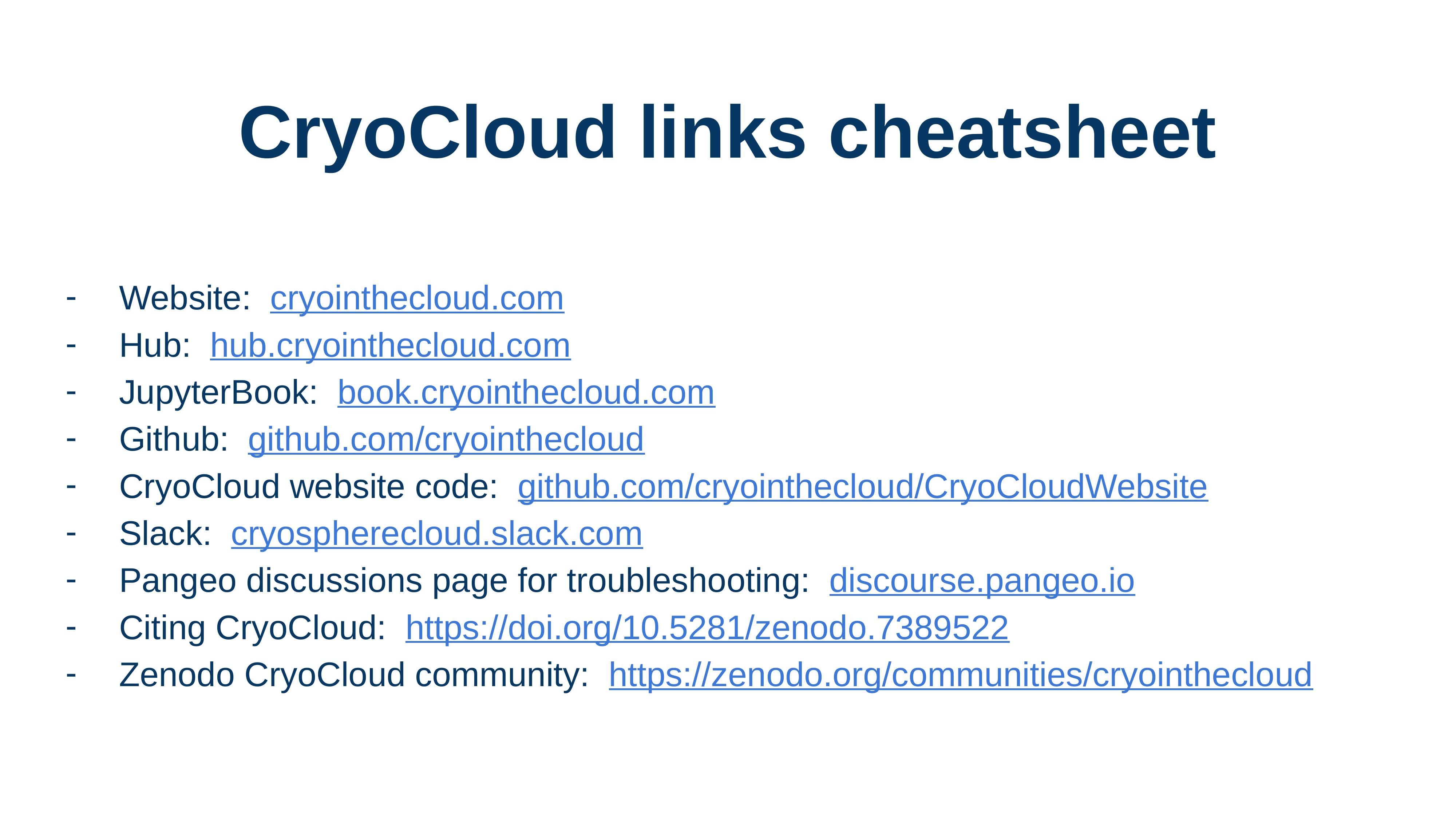

# CryoCloud links cheatsheet

Website:  cryointhecloud.com
Hub:  hub.cryointhecloud.com
JupyterBook:  book.cryointhecloud.com
Github:  github.com/cryointhecloud
CryoCloud website code:  github.com/cryointhecloud/CryoCloudWebsite
Slack:  cryospherecloud.slack.com
Pangeo discussions page for troubleshooting:  discourse.pangeo.io
Citing CryoCloud:  https://doi.org/10.5281/zenodo.7389522
Zenodo CryoCloud community:  https://zenodo.org/communities/cryointhecloud